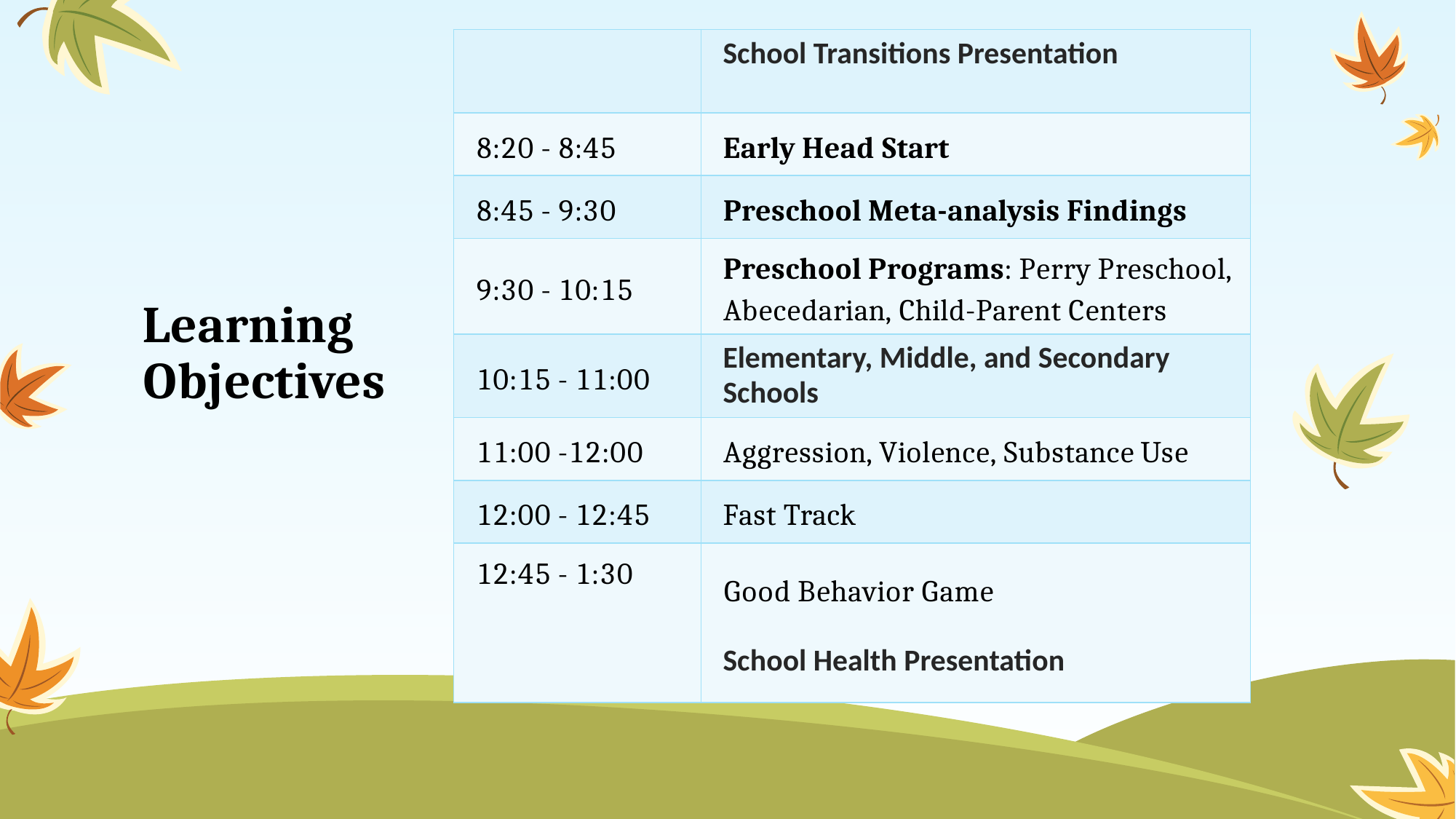

|  | School Transitions Presentation |
| --- | --- |
| 8:20 - 8:45 | Early Head Start |
| 8:45 - 9:30 | Preschool Meta-analysis Findings |
| 9:30 - 10:15 | Preschool Programs: Perry Preschool, Abecedarian, Child-Parent Centers |
| 10:15 - 11:00 | Elementary, Middle, and Secondary Schools |
| 11:00 -12:00 | Aggression, Violence, Substance Use |
| 12:00 - 12:45 | Fast Track |
| 12:45 - 1:30 | Good Behavior Game School Health Presentation |
# Learning Objectives